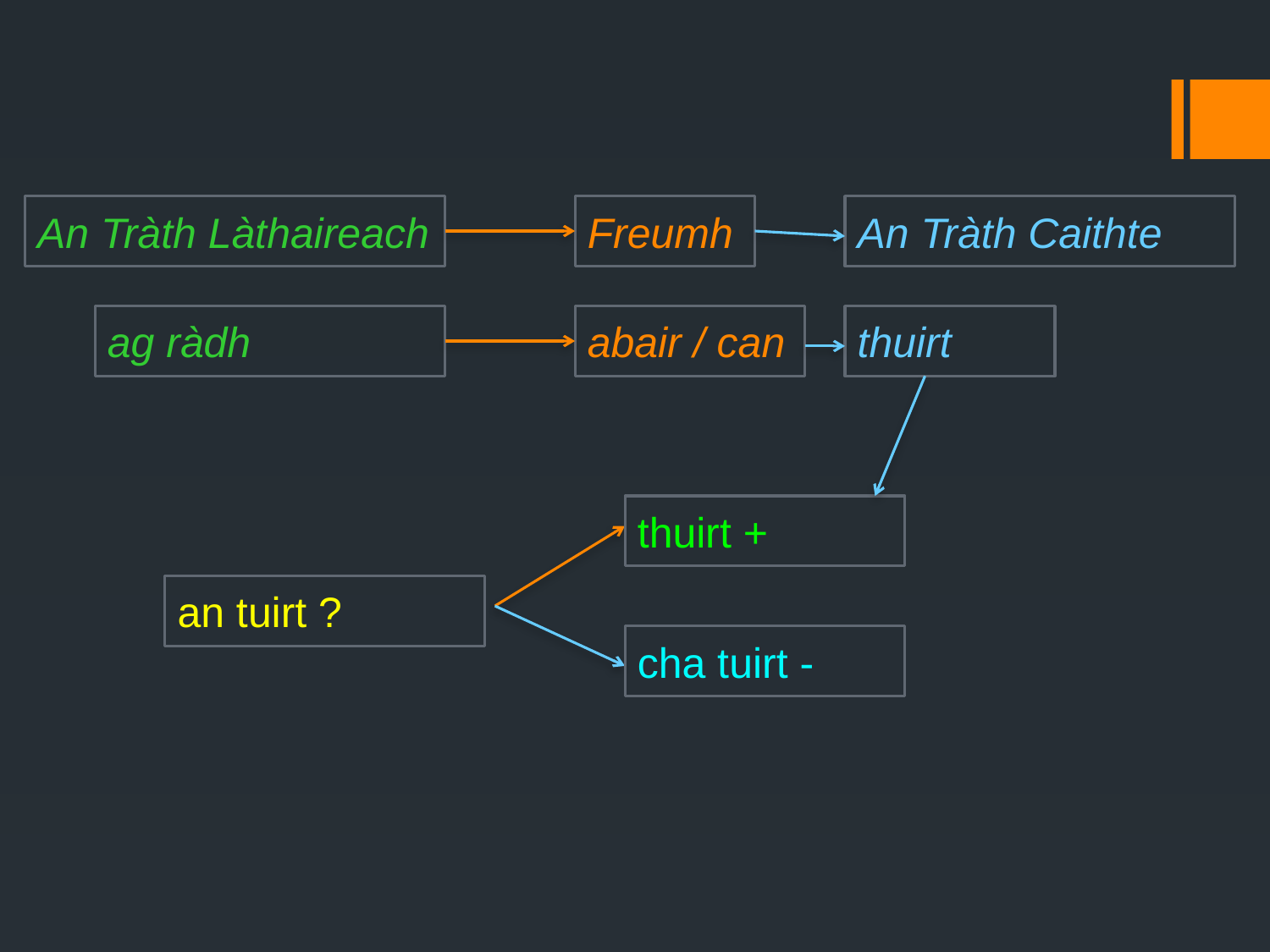

#

An Tràth Làthaireach

Freumh

An Tràth Caithte

ag ràdh

abair / can

thuirt

thuirt +

an tuirt ?
cha tuirt -